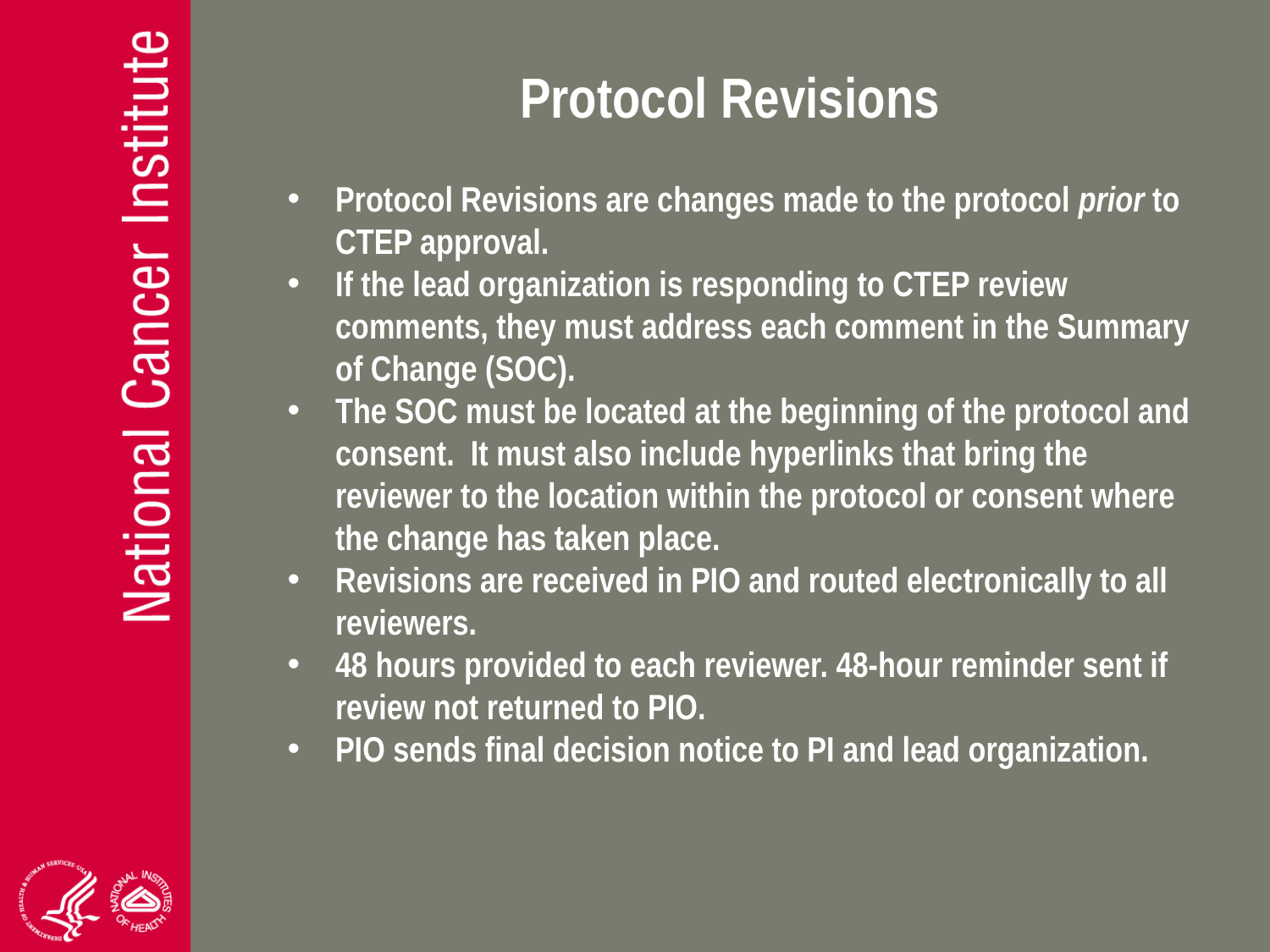

# Protocol Revisions
Protocol Revisions are changes made to the protocol prior to CTEP approval.
If the lead organization is responding to CTEP review comments, they must address each comment in the Summary of Change (SOC).
The SOC must be located at the beginning of the protocol and consent.  It must also include hyperlinks that bring the reviewer to the location within the protocol or consent where the change has taken place.
Revisions are received in PIO and routed electronically to all reviewers.
48 hours provided to each reviewer. 48-hour reminder sent if review not returned to PIO.
PIO sends final decision notice to PI and lead organization.